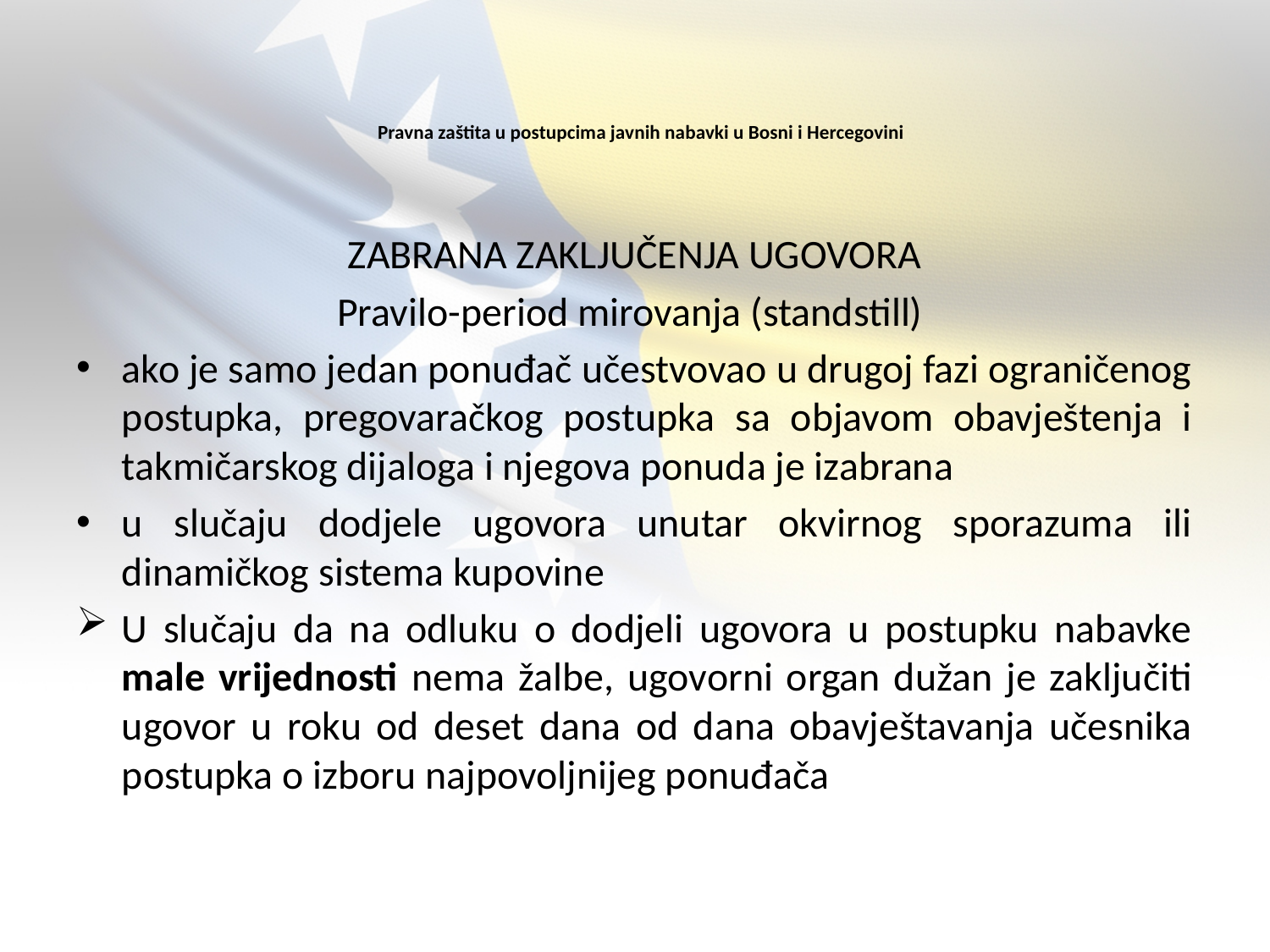

# Pravna zaštita u postupcima javnih nabavki u Bosni i Hercegovini
ZABRANA ZAKLJUČENJA UGOVORA
Pravilo-period mirovanja (standstill)
ako je samo jedan ponuđač učestvovao u drugoj fazi ograničenog postupka, pregovaračkog postupka sa objavom obavještenja i takmičarskog dijaloga i njegova ponuda je izabrana
u slučaju dodjele ugovora unutar okvirnog sporazuma ili dinamičkog sistema kupovine
U slučaju da na odluku o dodjeli ugovora u postupku nabavke male vrijednosti nema žalbe, ugovorni organ dužan je zaključiti ugovor u roku od deset dana od dana obavještavanja učesnika postupka o izboru najpovoljnijeg ponuđača

12